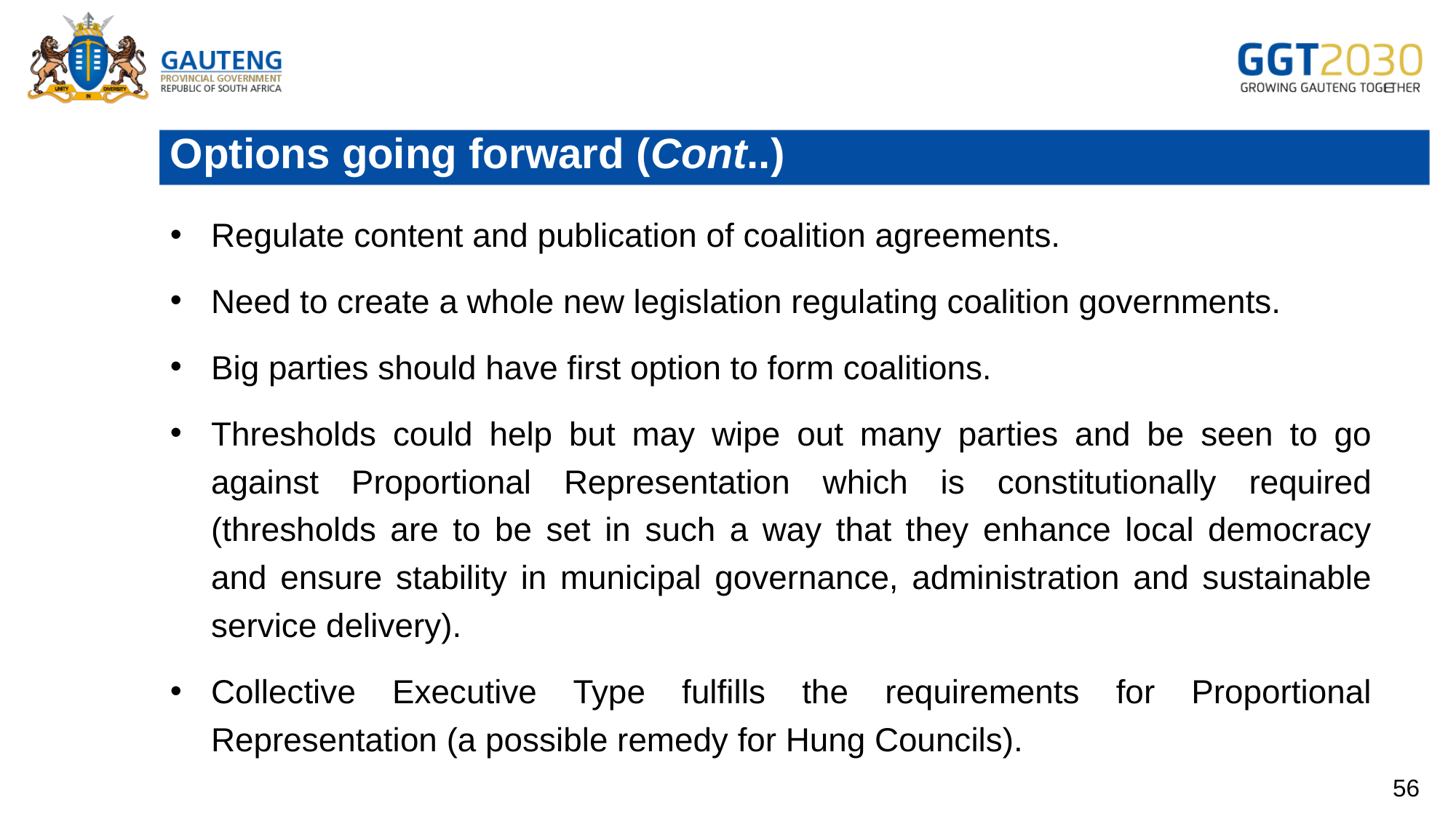

# Options going forward (Cont..)
Regulate content and publication of coalition agreements.
Need to create a whole new legislation regulating coalition governments.
Big parties should have first option to form coalitions.
Thresholds could help but may wipe out many parties and be seen to go against Proportional Representation which is constitutionally required (thresholds are to be set in such a way that they enhance local democracy and ensure stability in municipal governance, administration and sustainable service delivery).
Collective Executive Type fulfills the requirements for Proportional Representation (a possible remedy for Hung Councils).

56